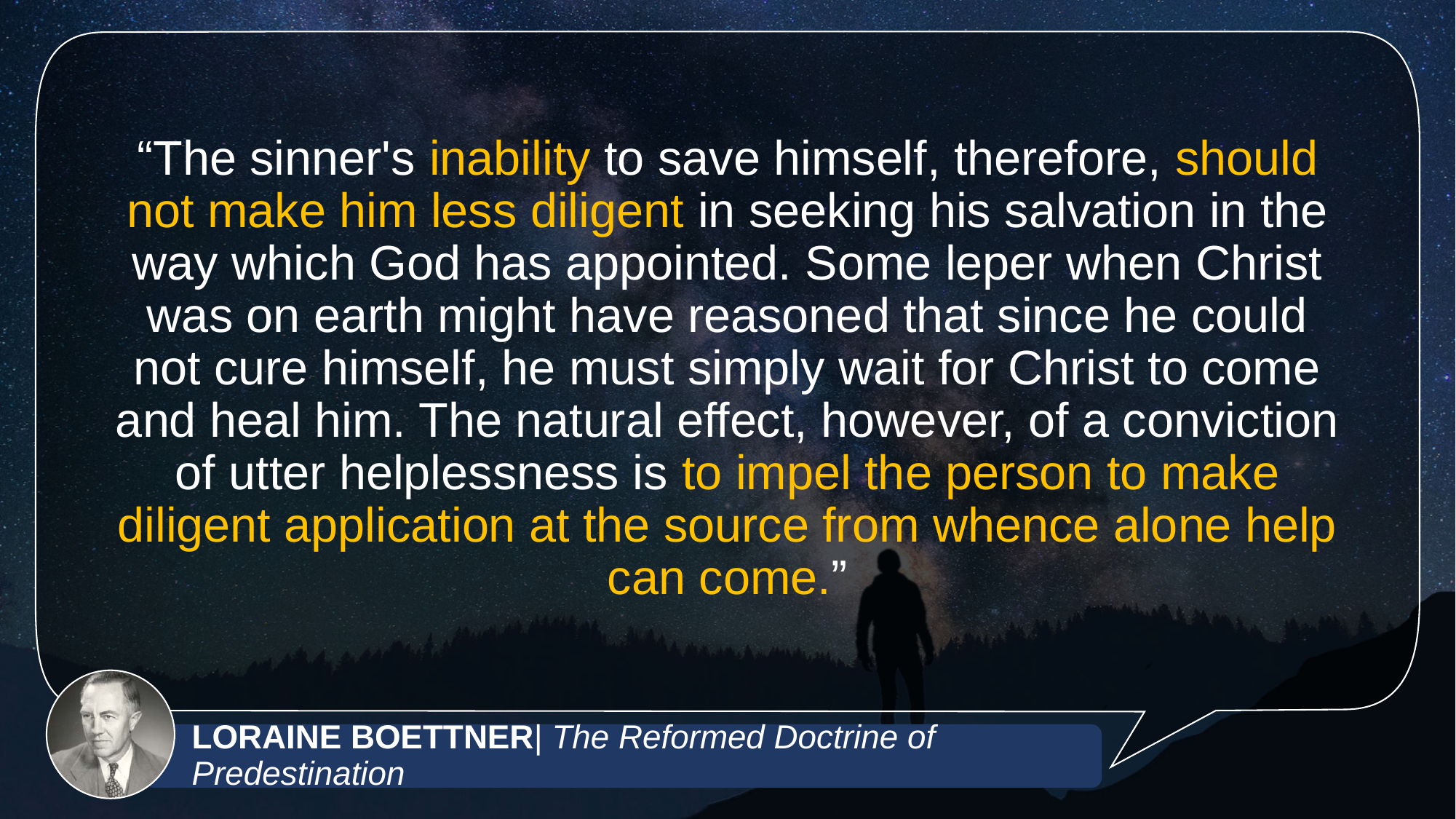

“The sinner's inability to save himself, therefore, should not make him less diligent in seeking his salvation in the way which God has appointed. Some leper when Christ was on earth might have reasoned that since he could not cure himself, he must simply wait for Christ to come and heal him. The natural effect, however, of a conviction of utter helplessness is to impel the person to make diligent application at the source from whence alone help can come.”
LORAINE BOETTNER| The Reformed Doctrine of Predestination